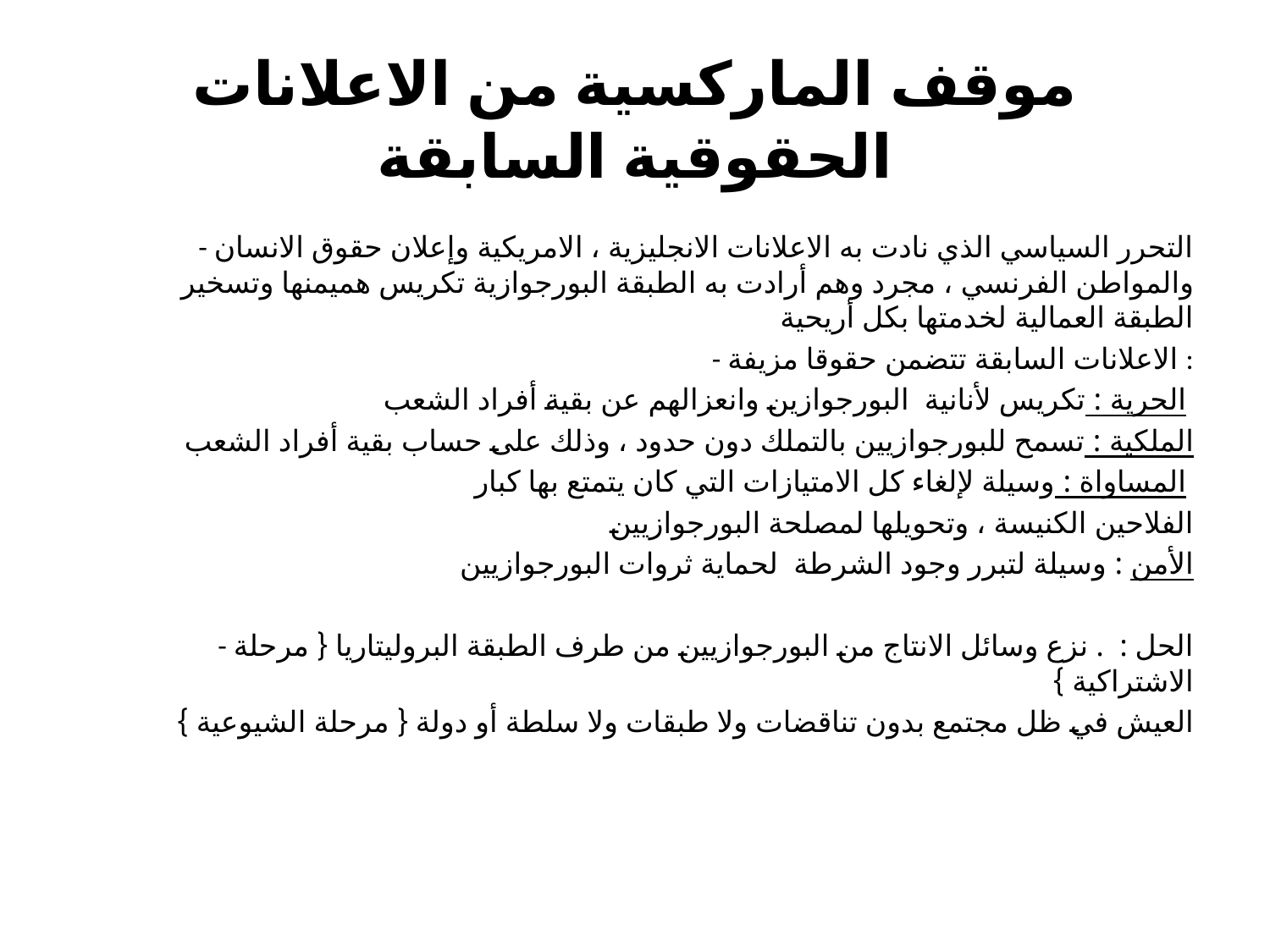

# موقف الماركسية من الاعلانات الحقوقية السابقة
- التحرر السياسي الذي نادت به الاعلانات الانجليزية ، الامريكية وإعلان حقوق الانسان والمواطن الفرنسي ، مجرد وهم أرادت به الطبقة البورجوازية تكريس هميمنها وتسخير الطبقة العمالية لخدمتها بكل أريحية
- الاعلانات السابقة تتضمن حقوقا مزيفة :
الحرية : تكريس لأنانية  البورجوازين وانعزالهم عن بقية أفراد الشعب
الملكية : تسمح للبورجوازيين بالتملك دون حدود ، وذلك على حساب بقية أفراد الشعب
المساواة : وسيلة لإلغاء كل الامتيازات التي كان يتمتع بها كبار
الفلاحين الكنيسة ، وتحويلها لمصلحة البورجوازيين
الأمن : وسيلة لتبرر وجود الشرطة  لحماية ثروات البورجوازيين

- الحل :  . نزع وسائل الانتاج من البورجوازيين من طرف الطبقة البروليتاريا { مرحلة الاشتراكية }
             العيش في ظل مجتمع بدون تناقضات ولا طبقات ولا سلطة أو دولة { مرحلة الشيوعية }